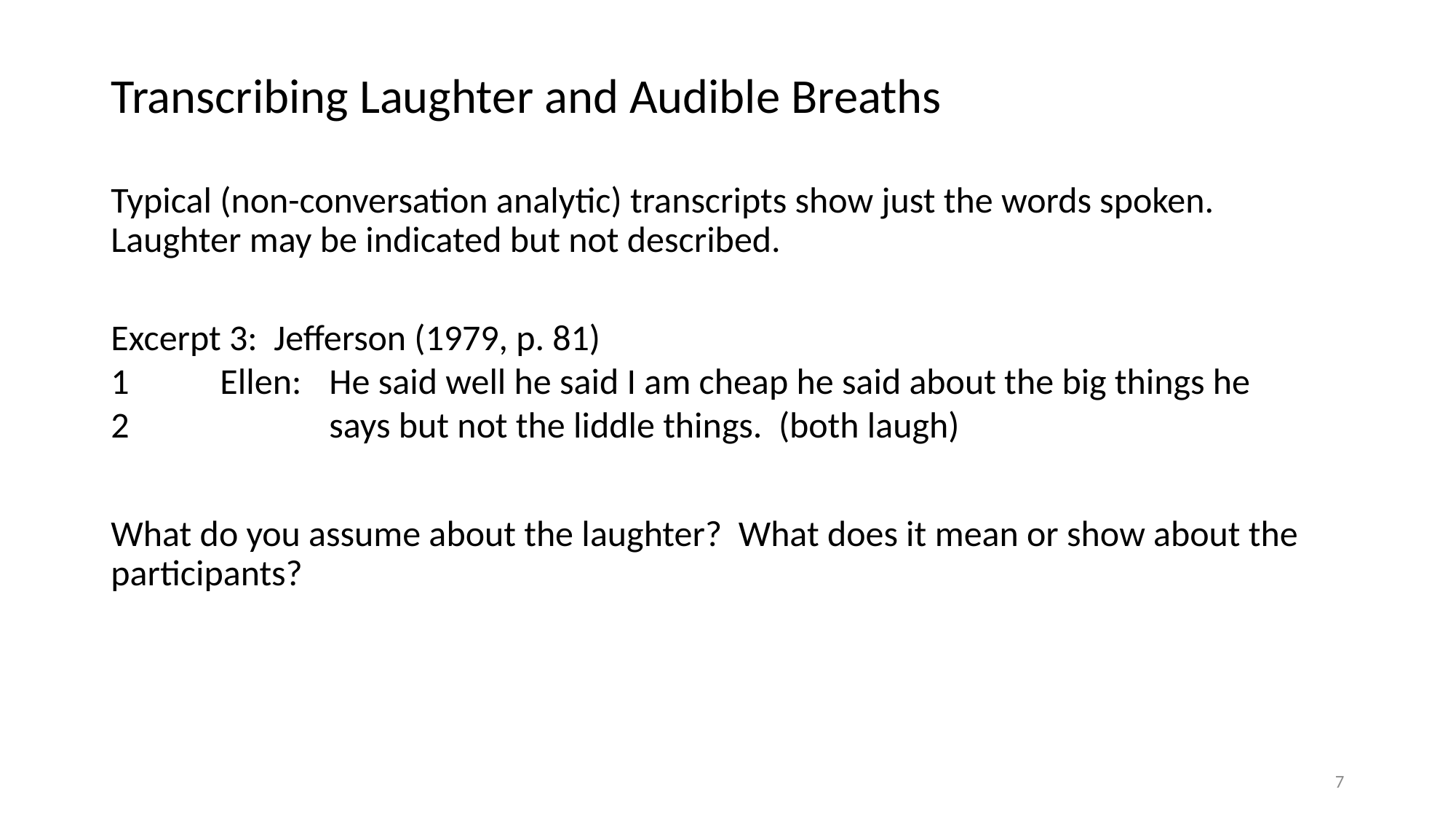

# Transcribing Laughter and Audible Breaths
Typical (non-conversation analytic) transcripts show just the words spoken.  Laughter may be indicated but not described.

Excerpt 3:  Jefferson (1979, p. 81)
1	Ellen:	He said well he said I am cheap he said about the big things he
2		says but not the liddle things.  (both laugh)

What do you assume about the laughter?  What does it mean or show about the participants?

7